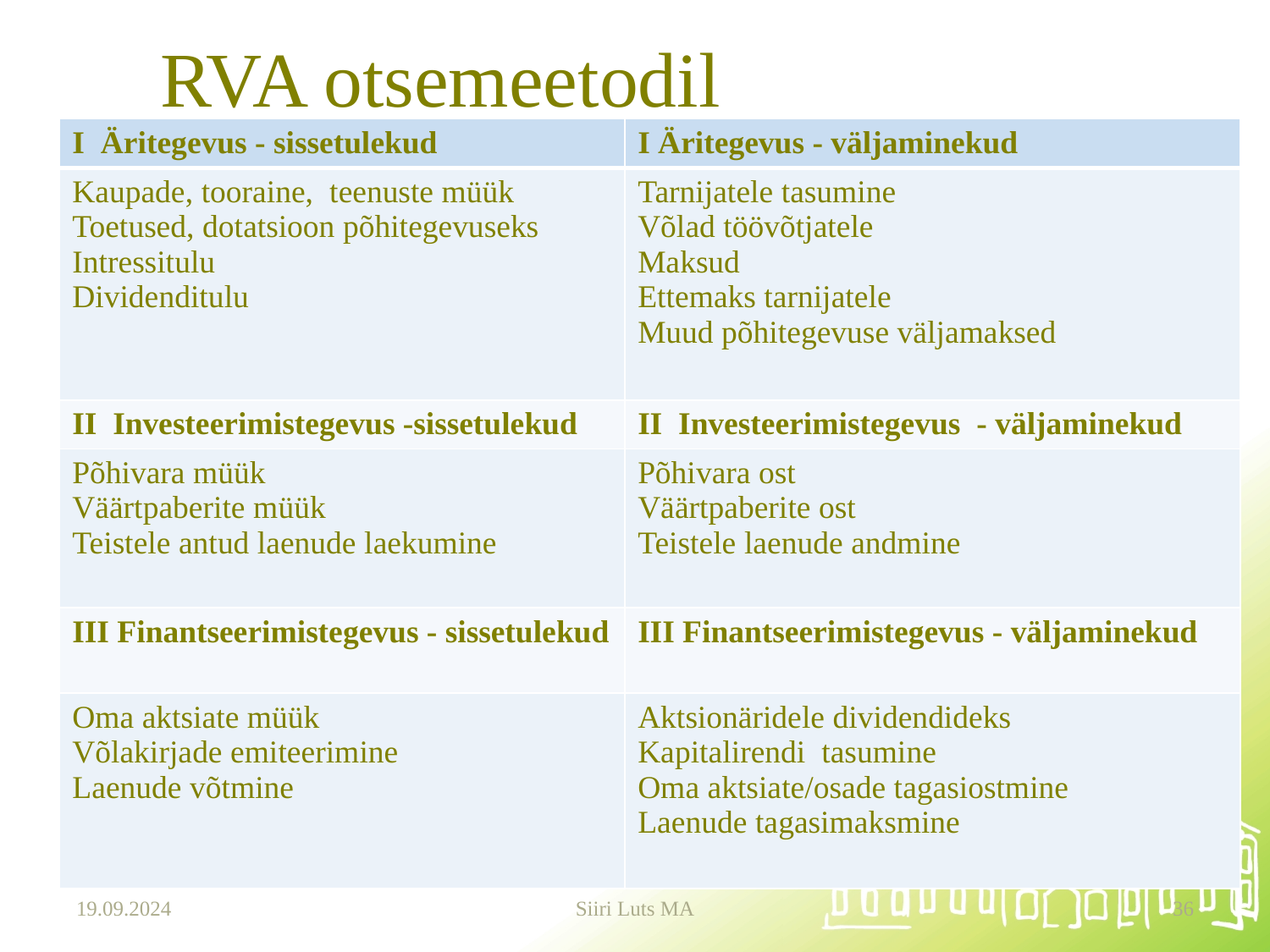

# RVA otsemeetodil
| I Äritegevus - sissetulekud | I Äritegevus - väljaminekud |
| --- | --- |
| Kaupade, tooraine, teenuste müük Toetused, dotatsioon põhitegevuseks Intressitulu Dividenditulu | Tarnijatele tasumine Võlad töövõtjatele Maksud Ettemaks tarnijatele Muud põhitegevuse väljamaksed |
| II Investeerimistegevus -sissetulekud | II Investeerimistegevus - väljaminekud |
| Põhivara müük Väärtpaberite müük Teistele antud laenude laekumine | Põhivara ost Väärtpaberite ost Teistele laenude andmine |
| III Finantseerimistegevus - sissetulekud | III Finantseerimistegevus - väljaminekud |
| Oma aktsiate müük Võlakirjade emiteerimine Laenude võtmine | Aktsionäridele dividendideks Kapitalirendi tasumine Oma aktsiate/osade tagasiostmine Laenude tagasimaksmine |
19.09.2024
Siiri Luts MA
36